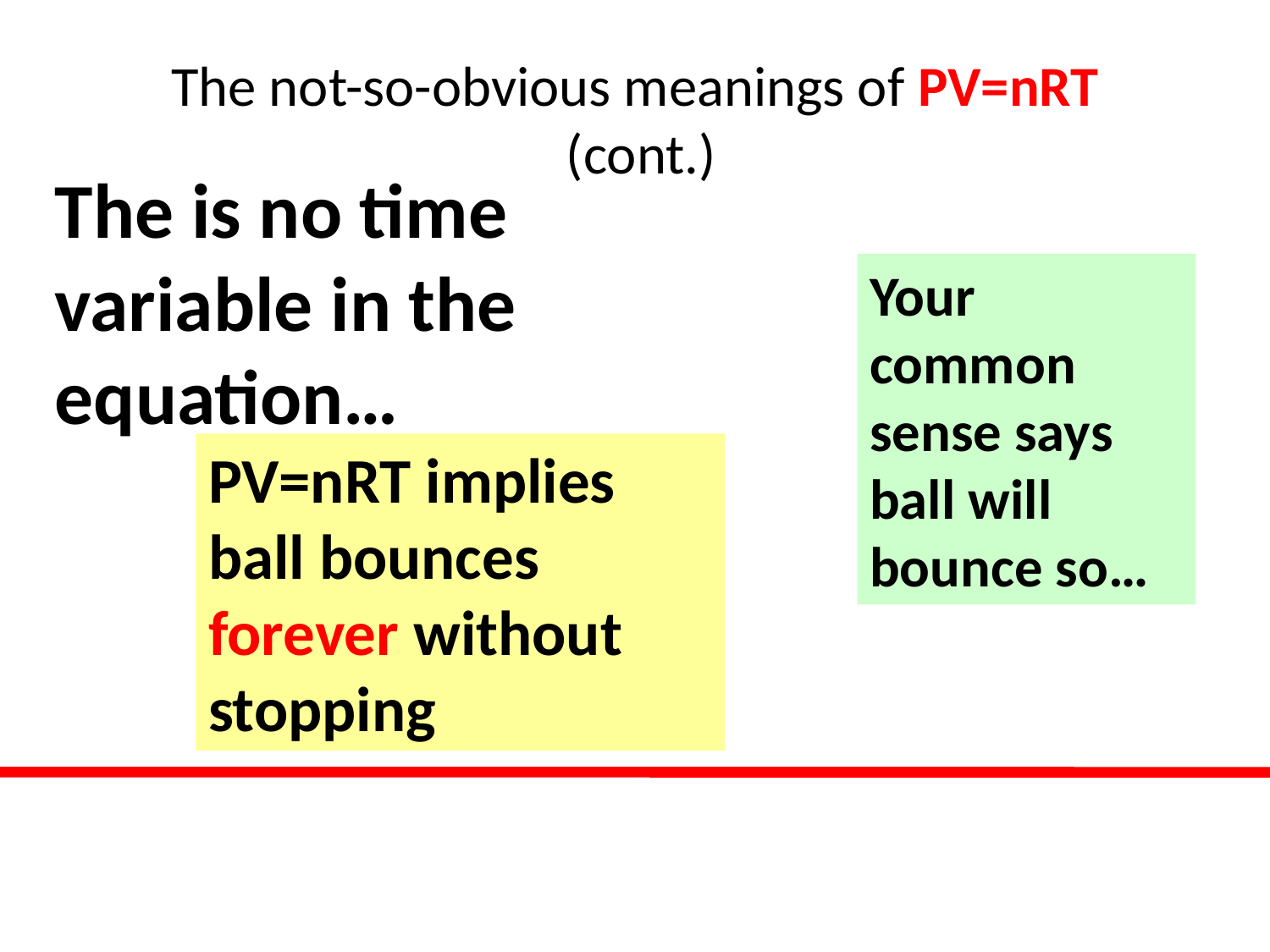

# The not-so-obvious meanings of PV=nRT (cont.)
The is no time variable in the equation…
Your common sense says ball will bounce so…

PV=nRT implies ball bounces forever without stopping